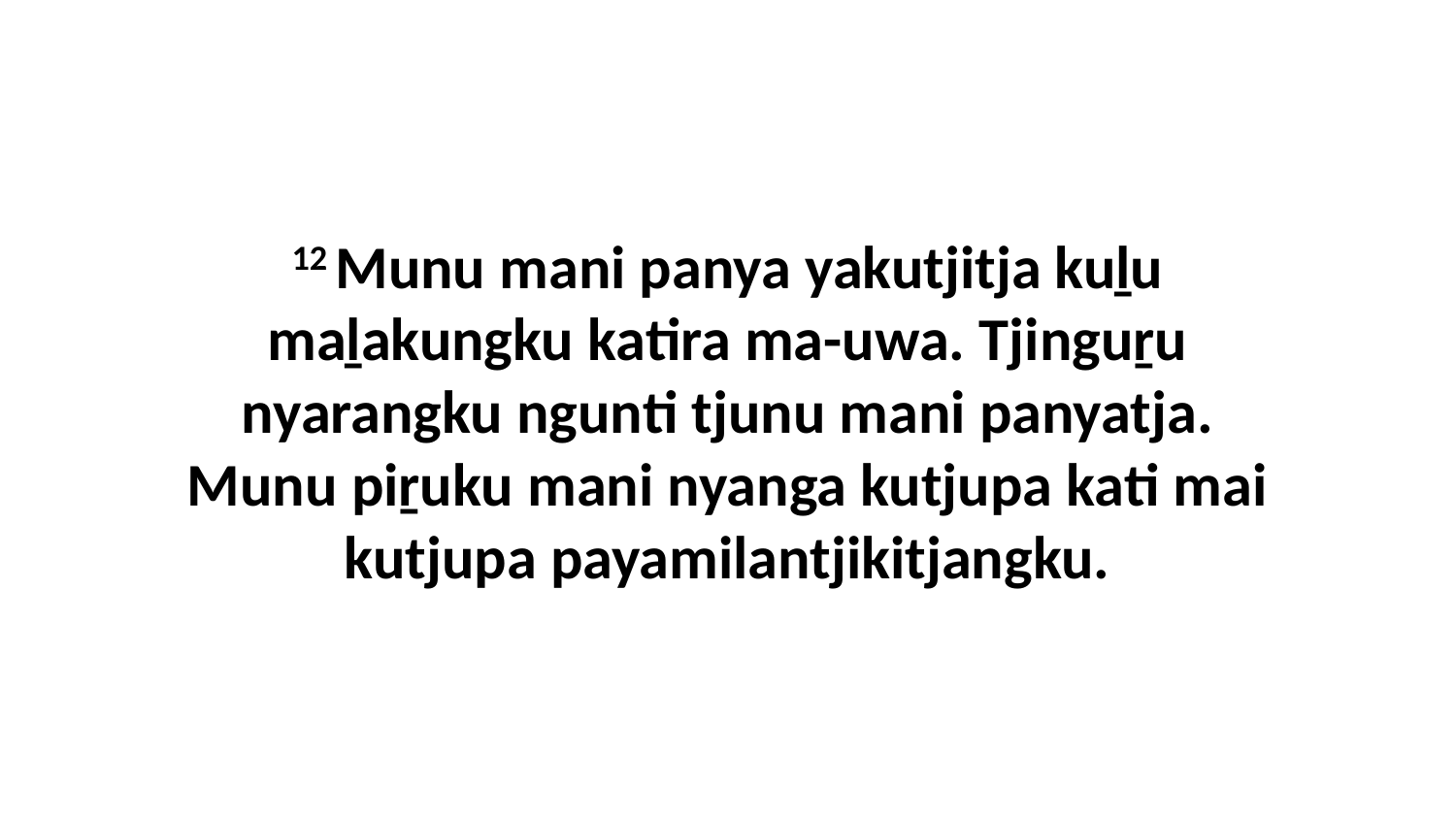

12 Munu mani panya yakutjitja kuḻu maḻakungku katira ma-uwa. Tjinguṟu nyarangku ngunti tjunu mani panyatja. Munu piṟuku mani nyanga kutjupa kati mai kutjupa payamilantjikitjangku.